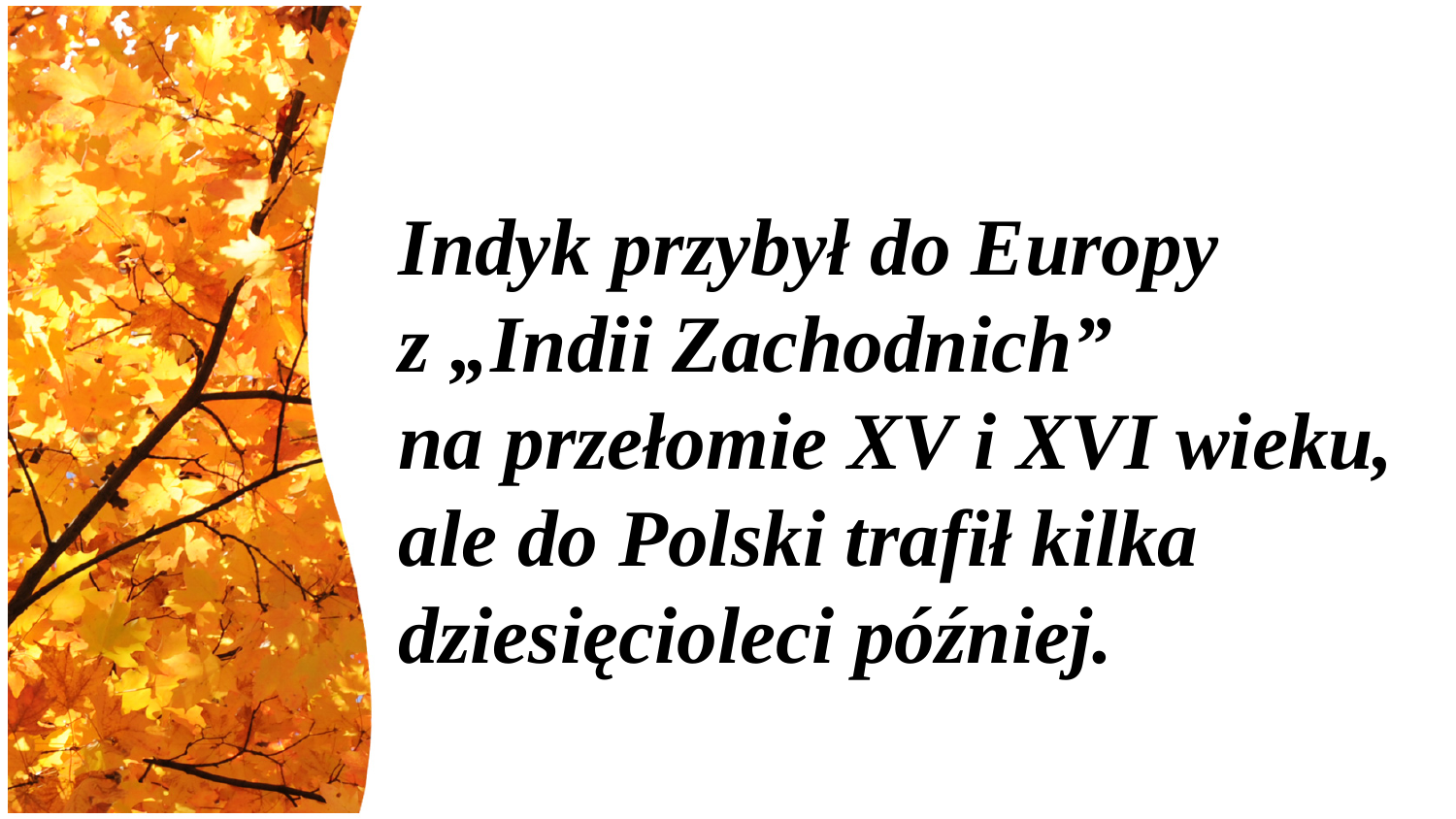

# Indyk przybył do Europy z „Indii Zachodnich” na przełomie XV i XVI wieku, ale do Polski trafił kilka dziesięcioleci później.